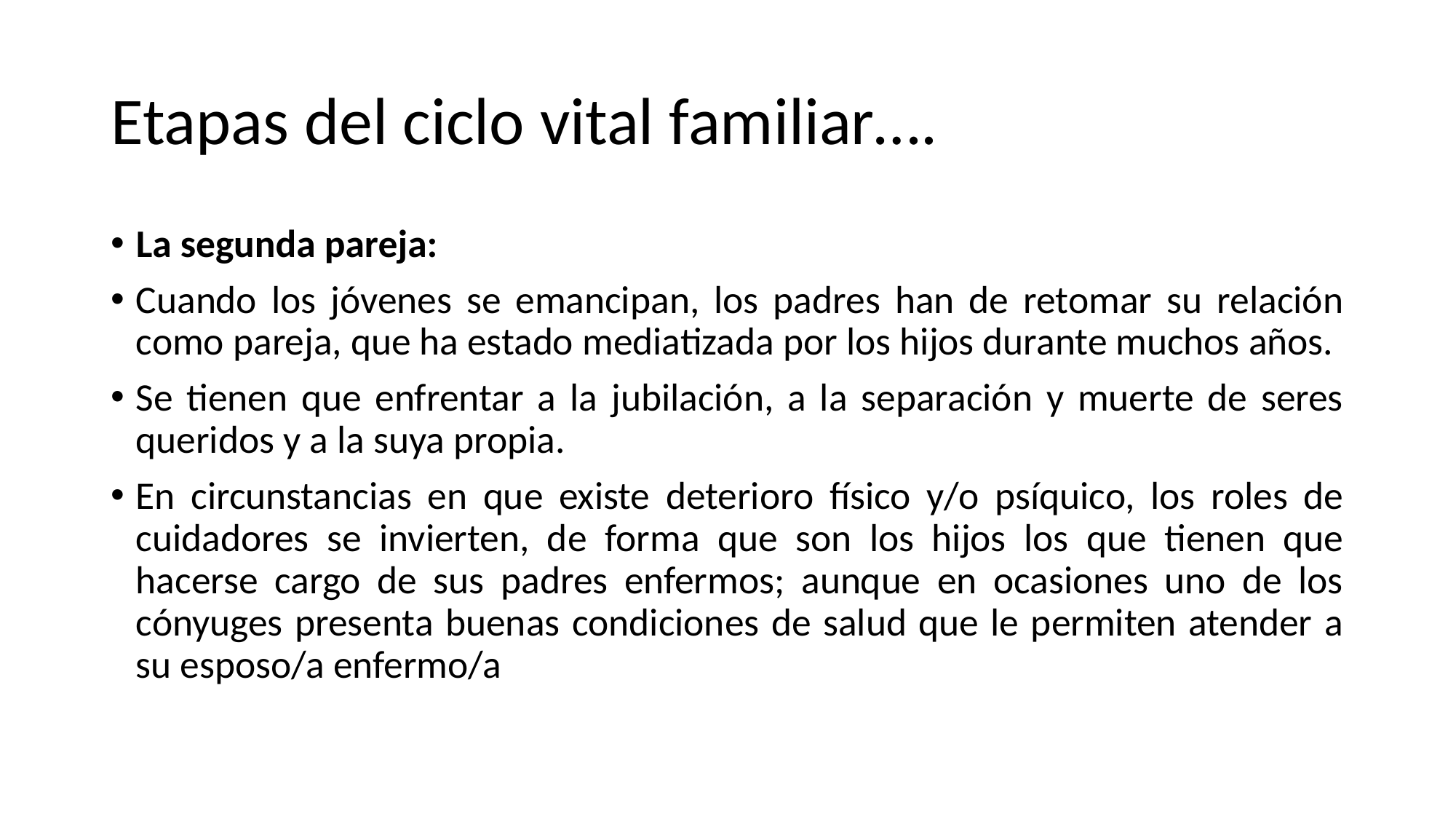

# Etapas del ciclo vital familiar….
La segunda pareja:
Cuando los jóvenes se emancipan, los padres han de retomar su relación como pareja, que ha estado mediatizada por los hijos durante muchos años.
Se tienen que enfrentar a la jubilación, a la separación y muerte de seres queridos y a la suya propia.
En circunstancias en que existe deterioro físico y/o psíquico, los roles de cuidadores se invierten, de forma que son los hijos los que tienen que hacerse cargo de sus padres enfermos; aunque en ocasiones uno de los cónyuges presenta buenas condiciones de salud que le permiten atender a su esposo/a enfermo/a